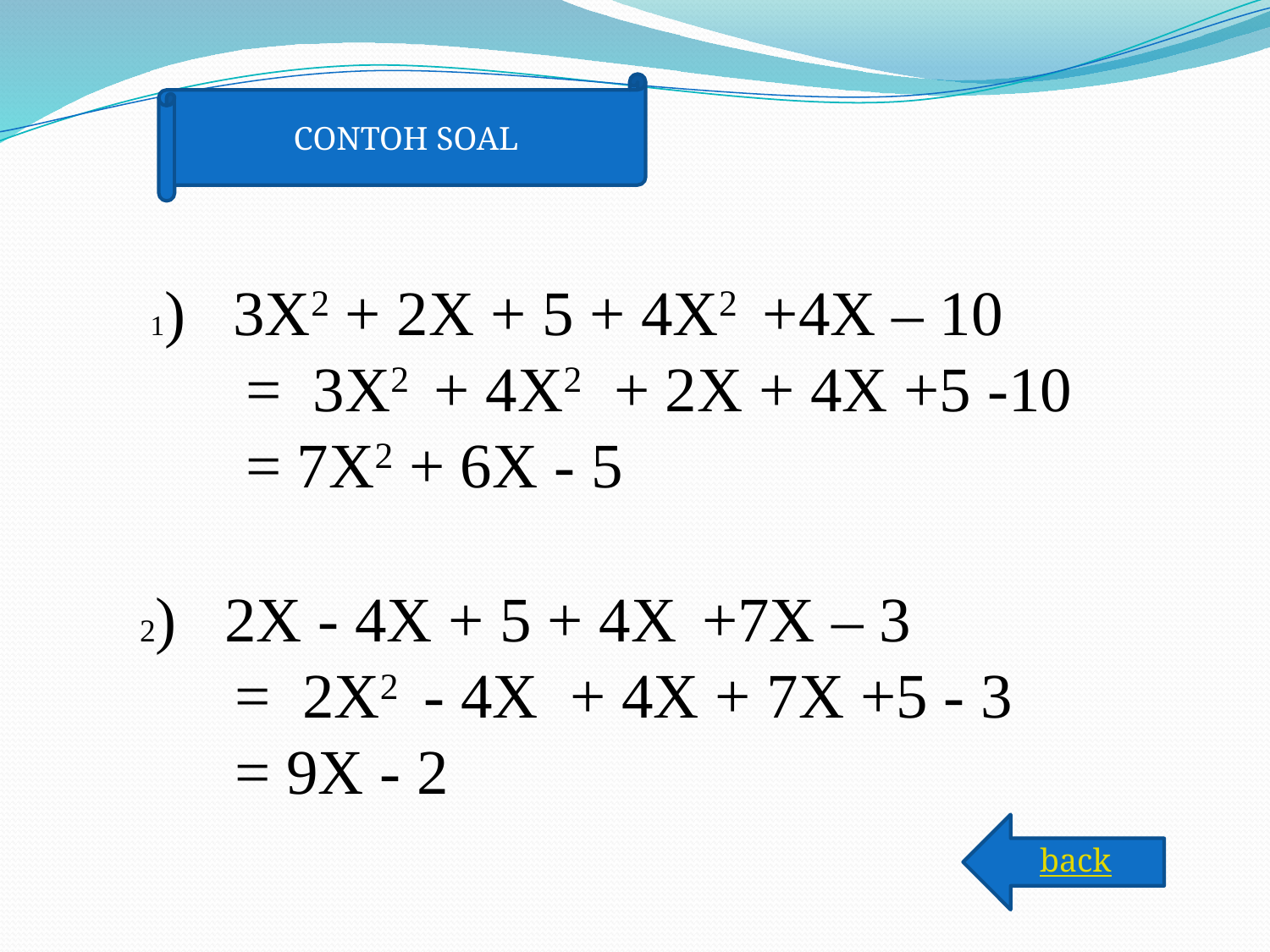

CONTOH SOAL
1)   3X2 + 2X + 5 + 4X2  +4X – 10
      =  3X2  + 4X2  + 2X + 4X +5 -10
      = 7X2 + 6X - 5
2)   2X - 4X + 5 + 4X  +7X – 3
      =  2X2  - 4X  + 4X + 7X +5 - 3
      = 9X - 2
back